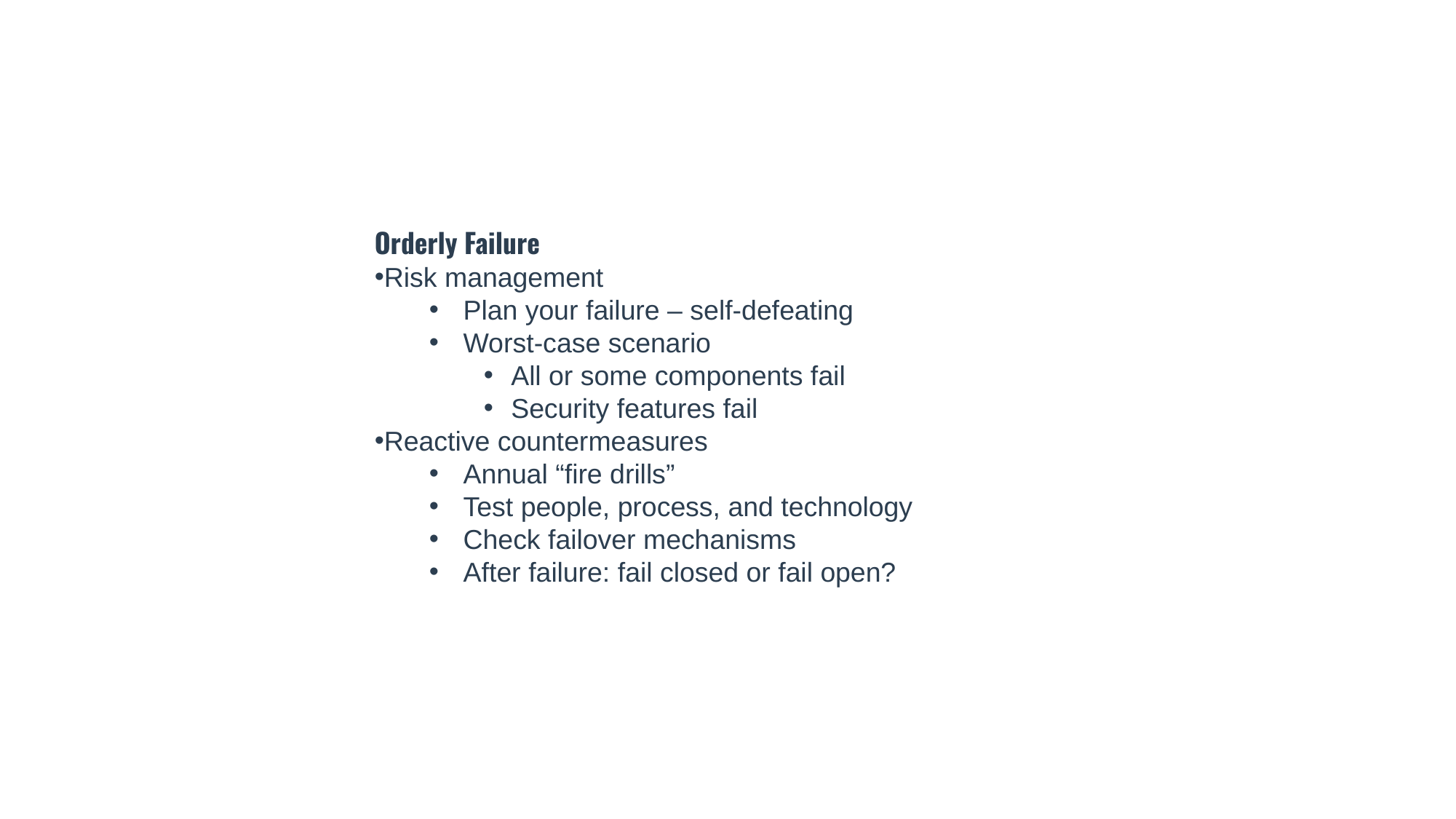

Orderly Failure
Risk management
Plan your failure – self-defeating
Worst-case scenario
All or some components fail
Security features fail
Reactive countermeasures
Annual “fire drills”
Test people, process, and technology
Check failover mechanisms
After failure: fail closed or fail open?